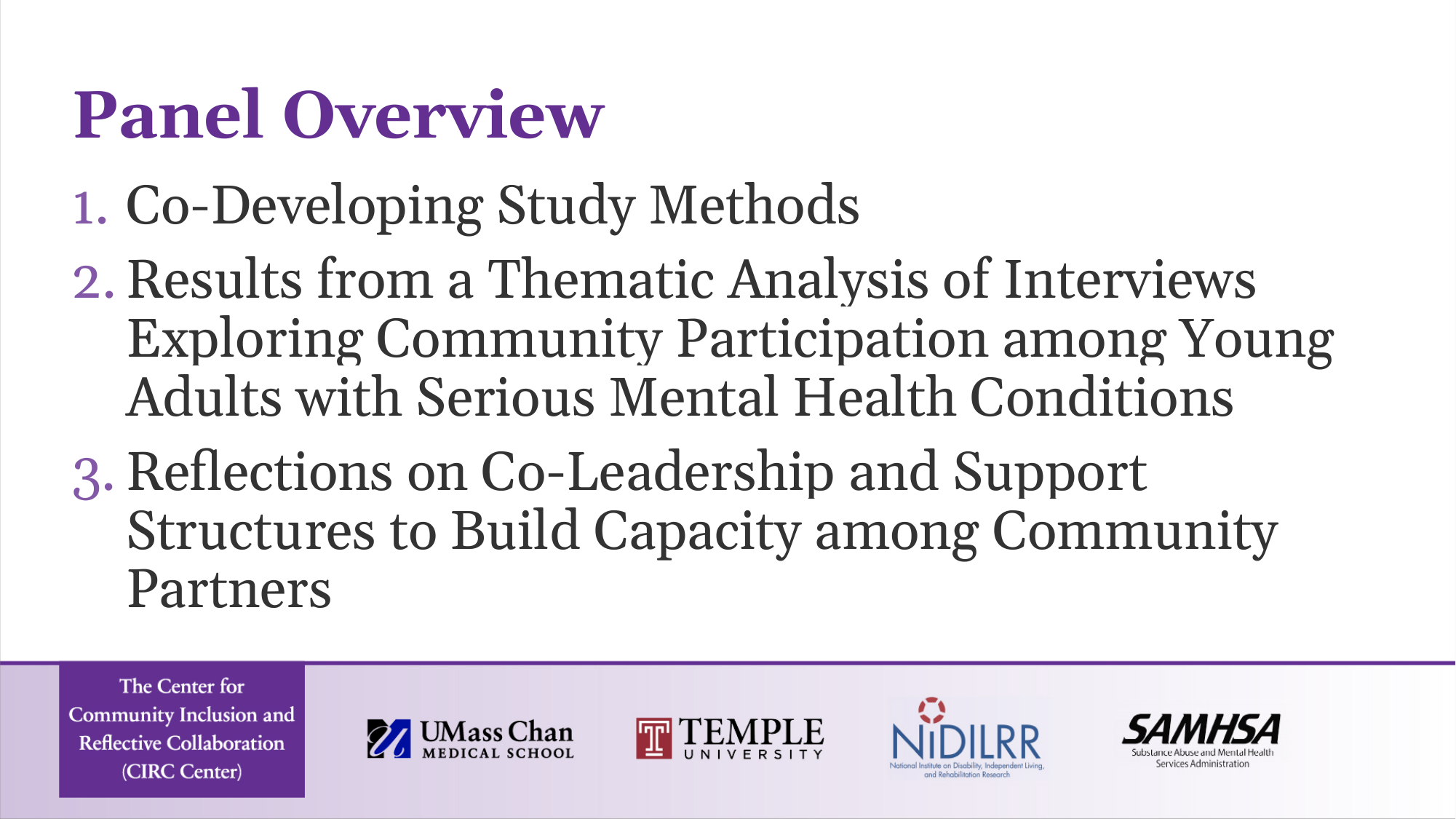

# Panel Overview
Co-Developing Study Methods
Results from a Thematic Analysis of Interviews Exploring Community Participation among Young Adults with Serious Mental Health Conditions
Reflections on Co-Leadership and Support Structures to Build Capacity among Community Partners